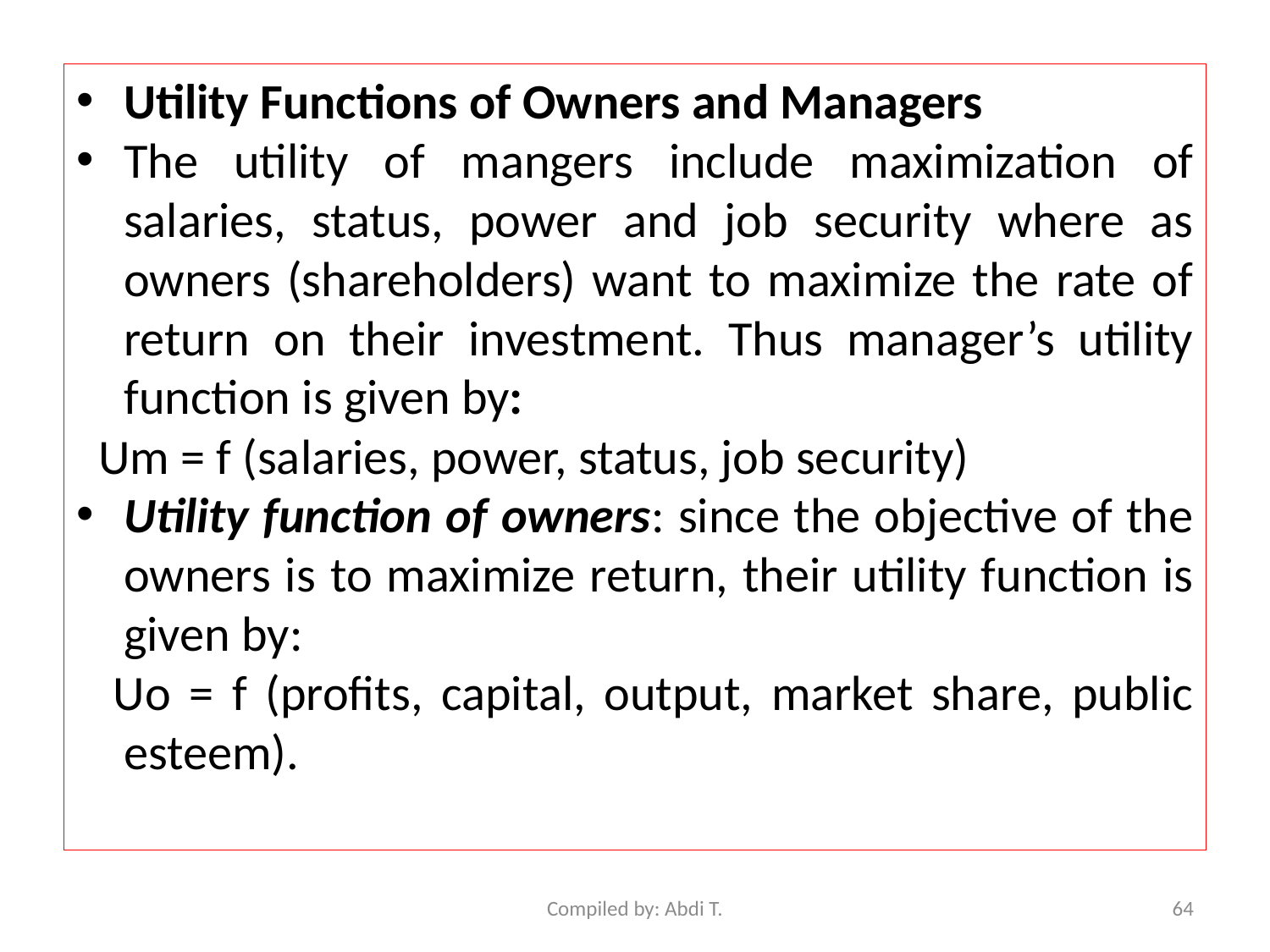

Utility Functions of Owners and Managers
The utility of mangers include maximization of salaries, status, power and job security where as owners (shareholders) want to maximize the rate of return on their investment. Thus manager’s utility function is given by:
  Um = f (salaries, power, status, job security)
Utility function of owners: since the objective of the owners is to maximize return, their utility function is given by:
  Uo = f (profits, capital, output, market share, public esteem).
Compiled by: Abdi T.
64